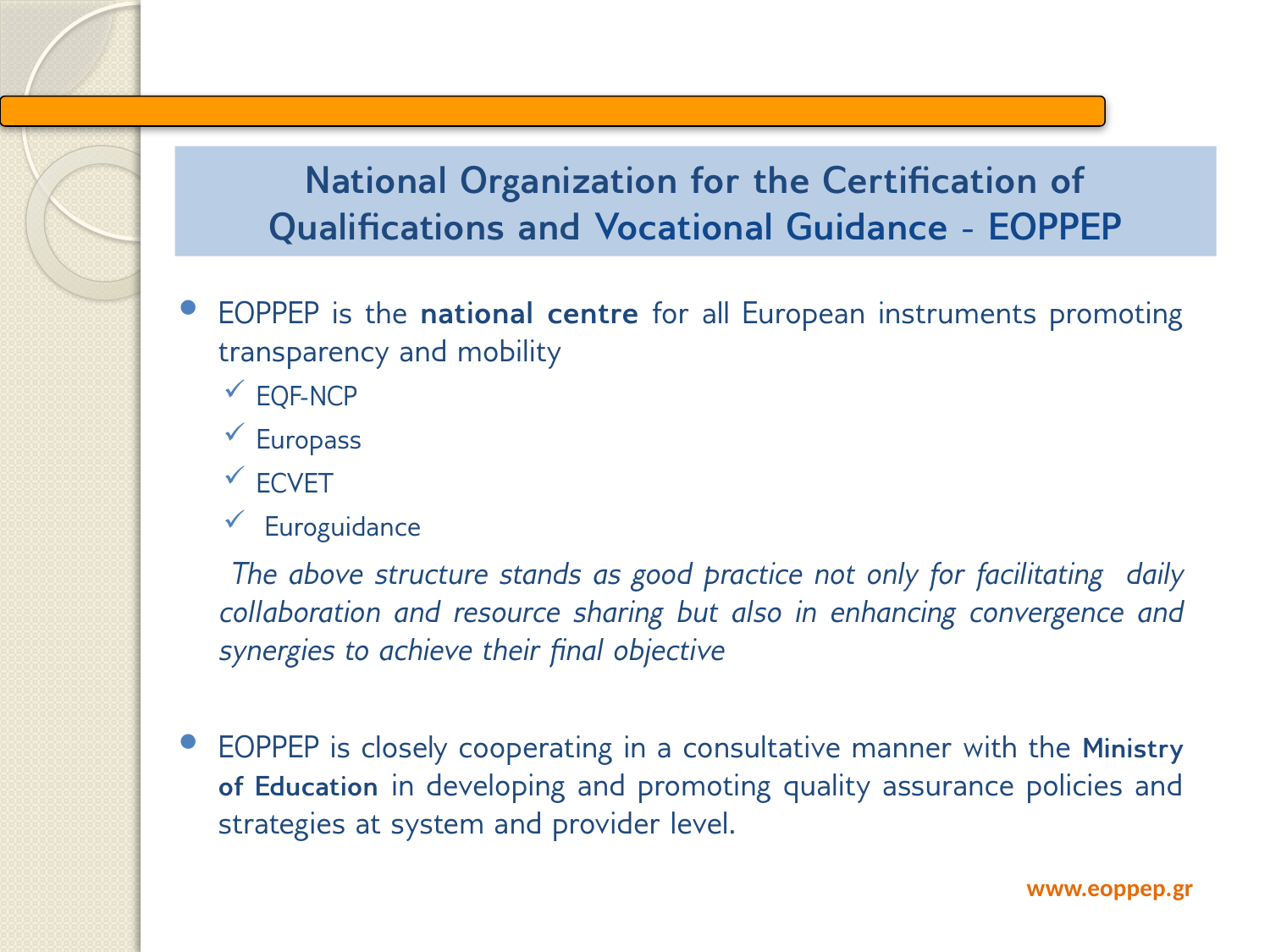

# National Organization for the Certification of Qualifications and Vocational Guidance - EOPPEP
EOPPEP is the national centre for all European instruments promoting transparency and mobility
EQF-NCP
Europass
ECVET
 Euroguidance
	 The above structure stands as good practice not only for facilitating  daily collaboration and resource sharing but also in enhancing convergence and synergies to achieve their final objective

EOPPEP is closely cooperating in a consultative manner with the Ministry of Education in developing and promoting quality assurance policies and strategies at system and provider level.
www.eoppep.gr